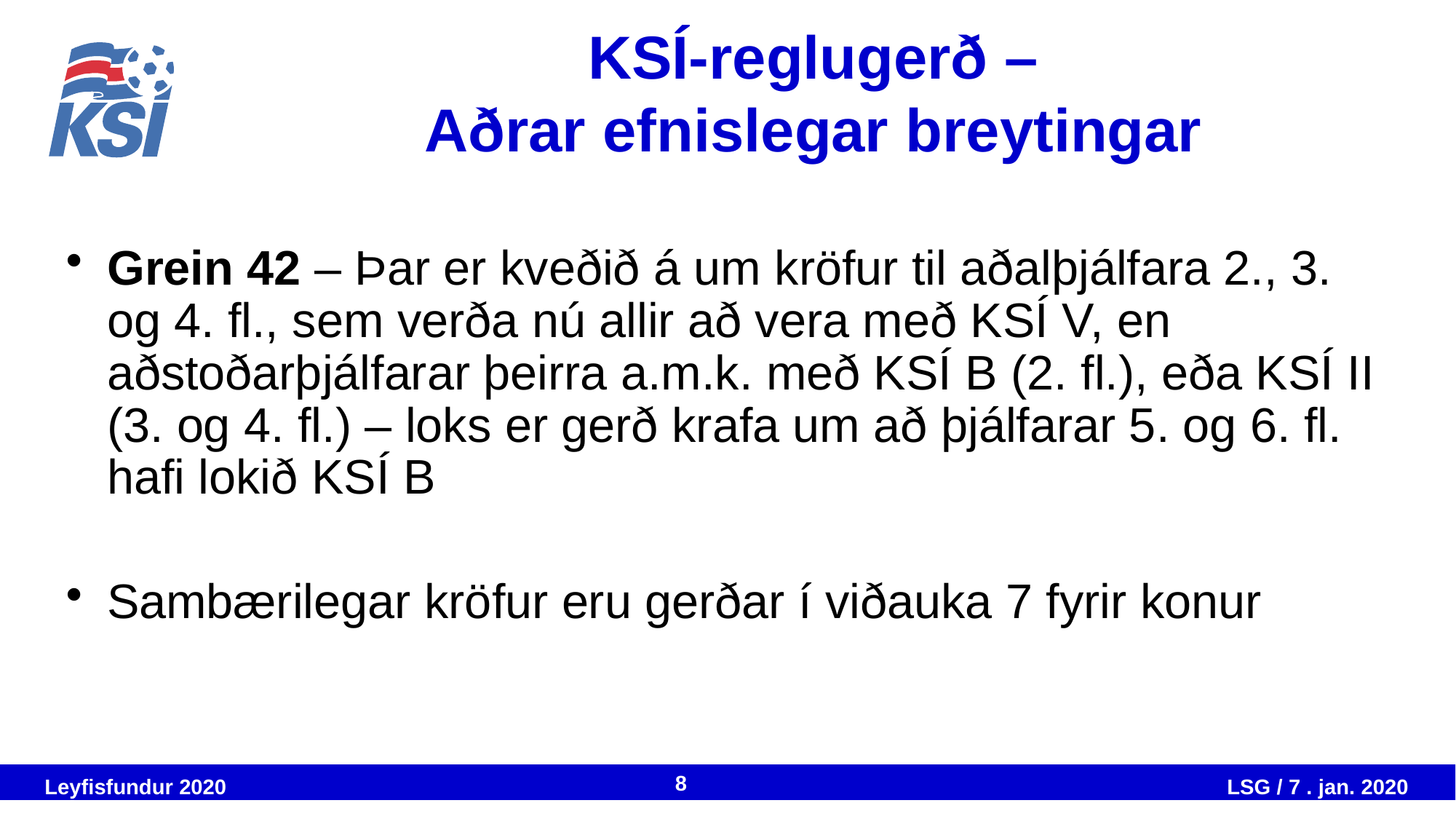

# KSÍ-reglugerð – Aðrar efnislegar breytingar
Grein 42 – Þar er kveðið á um kröfur til aðalþjálfara 2., 3.  og 4. fl., sem verða nú allir að vera með KSÍ V, en aðstoðarþjálfarar þeirra a.m.k. með KSÍ B (2. fl.), eða KSÍ II (3. og 4. fl.) – loks er gerð krafa um að þjálfarar 5. og 6. fl. hafi lokið KSÍ B

Sambærilegar kröfur eru gerðar í viðauka 7 fyrir konur